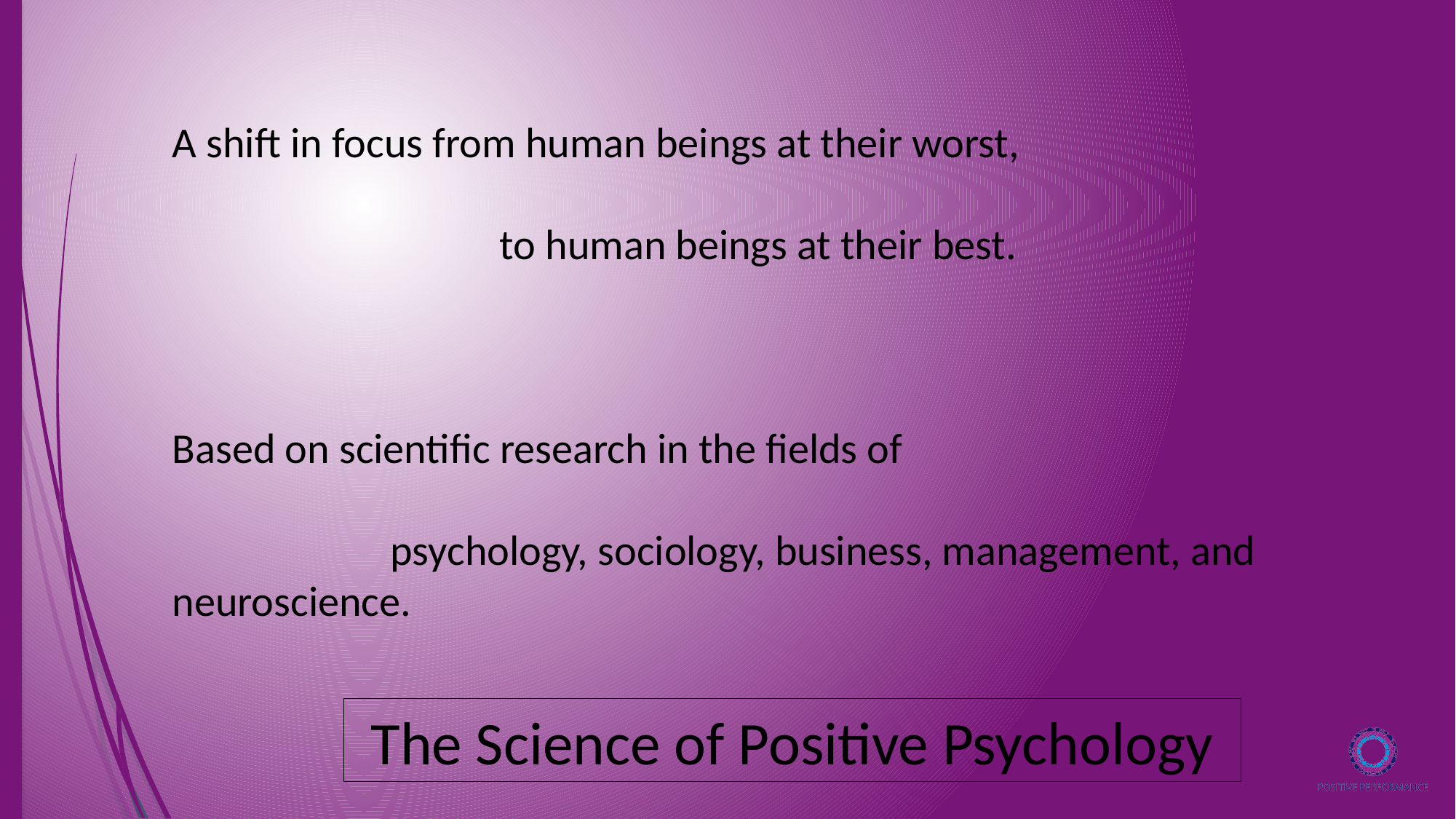

A shift in focus from human beings at their worst,

			to human beings at their best.

Based on scientific research in the fields of

		psychology, sociology, business, management, and neuroscience.
The Science of Positive Psychology